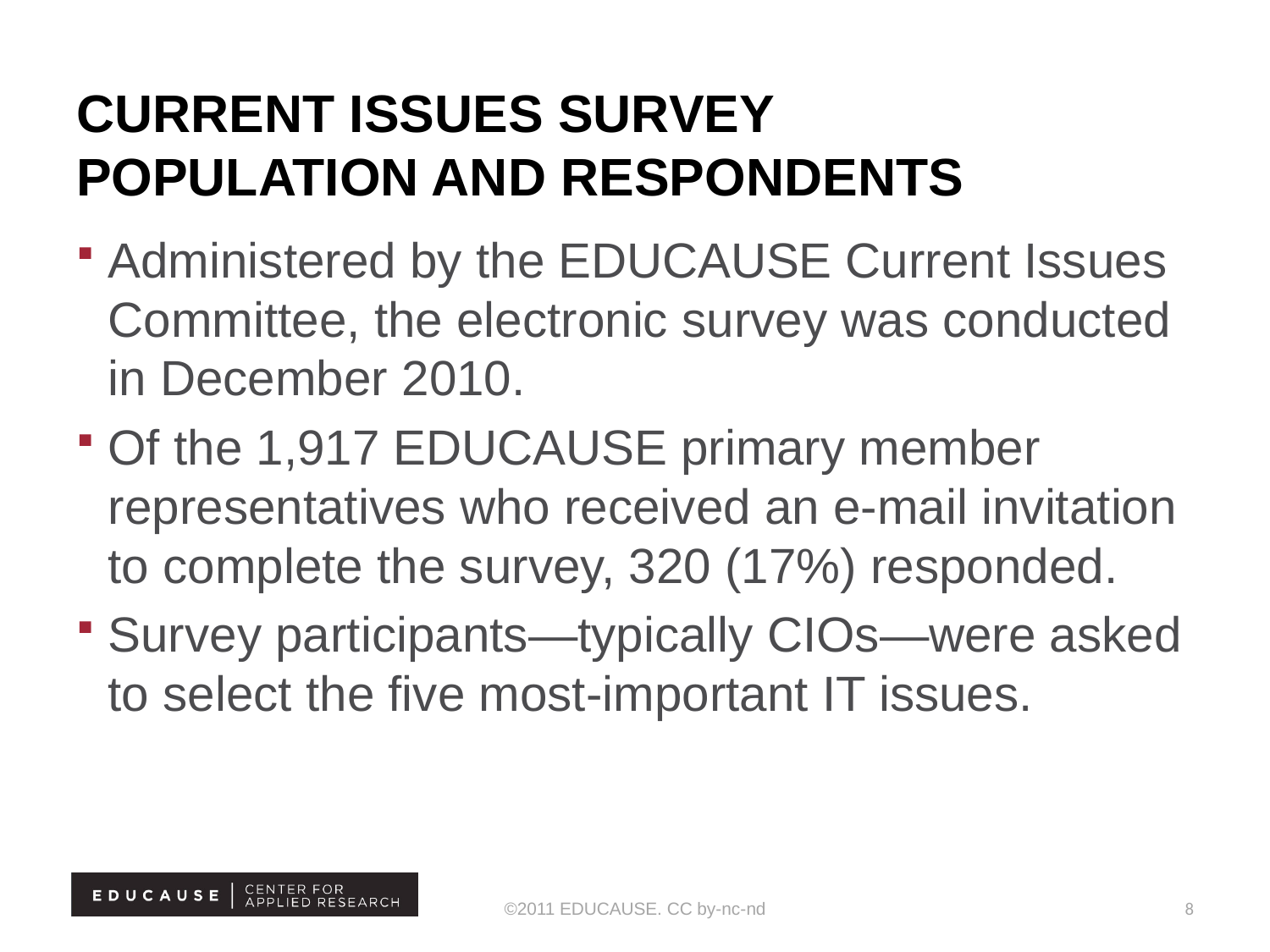

# Current Issues survey population and respondents
Administered by the EDUCAUSE Current Issues Committee, the electronic survey was conducted in December 2010.
Of the 1,917 EDUCAUSE primary member representatives who received an e-mail invitation to complete the survey, 320 (17%) responded.
Survey participants—typically CIOs—were asked to select the five most-important IT issues.
©2011 EDUCAUSE. CC by-nc-nd
8